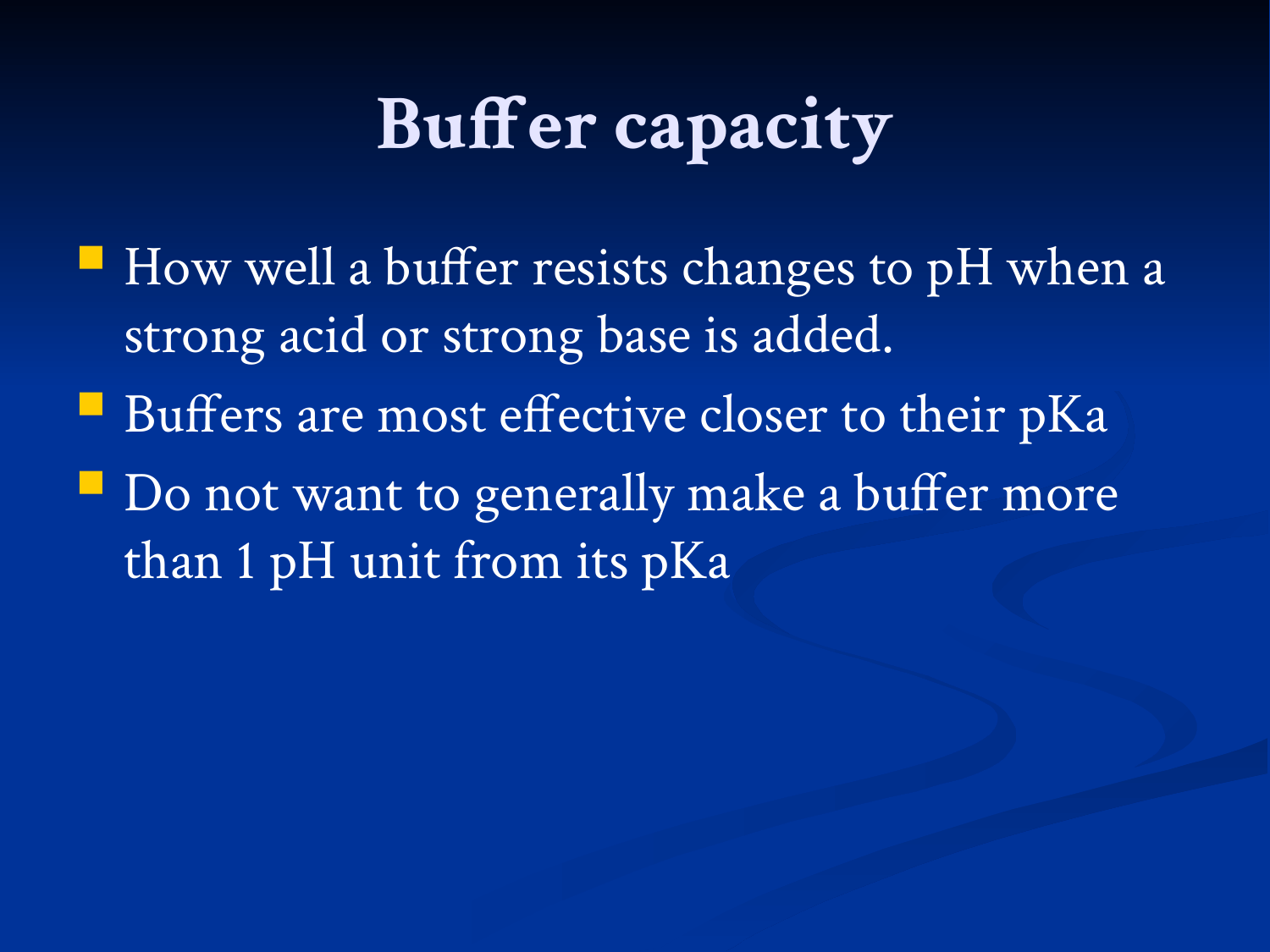

# Buffer capacity
How well a buffer resists changes to pH when a strong acid or strong base is added.
Buffers are most effective closer to their pKa
Do not want to generally make a buffer more than 1 pH unit from its pKa